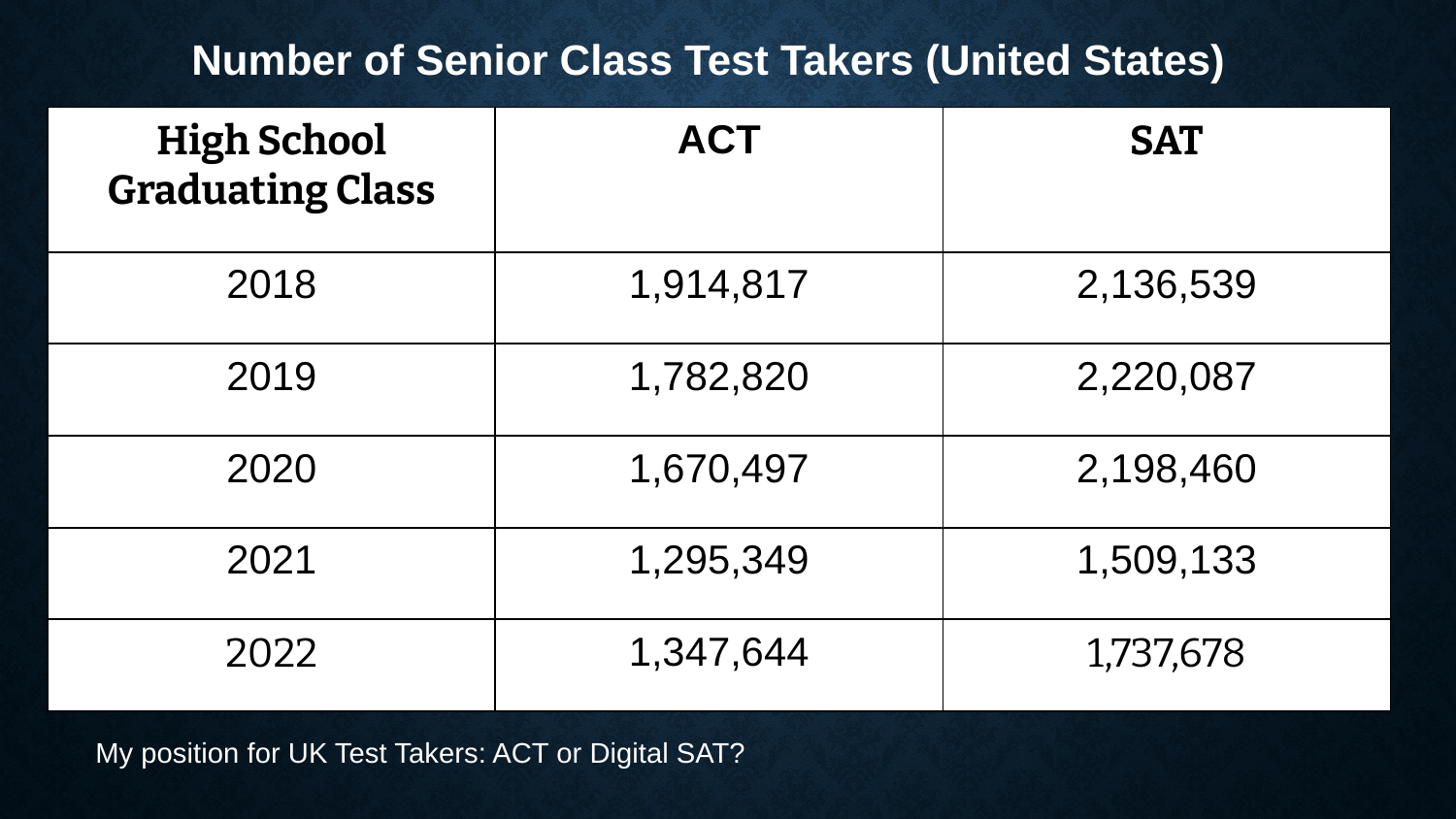

Number of Senior Class Test Takers (United States)
| High School Graduating Class | ACT | SAT |
| --- | --- | --- |
| 2018 | 1,914,817 | 2,136,539 |
| 2019 | 1,782,820 | 2,220,087 |
| 2020 | 1,670,497 | 2,198,460 |
| 2021 | 1,295,349 | 1,509,133 |
| 2022 | 1,347,644 | 1,737,678 |
My position for UK Test Takers: ACT or Digital SAT?